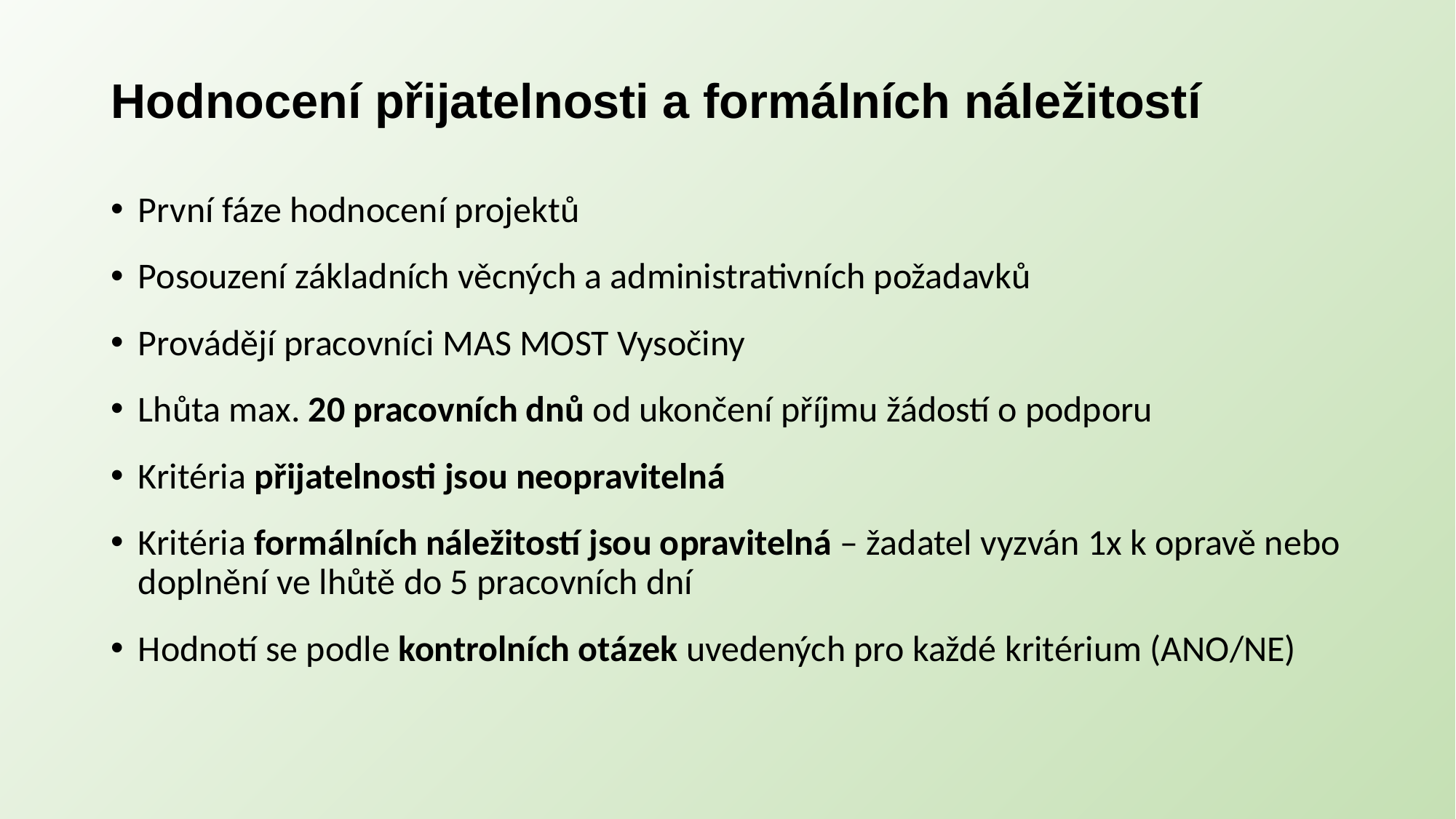

# Hodnocení přijatelnosti a formálních náležitostí
První fáze hodnocení projektů
Posouzení základních věcných a administrativních požadavků
Provádějí pracovníci MAS MOST Vysočiny
Lhůta max. 20 pracovních dnů od ukončení příjmu žádostí o podporu
Kritéria přijatelnosti jsou neopravitelná
Kritéria formálních náležitostí jsou opravitelná – žadatel vyzván 1x k opravě nebo doplnění ve lhůtě do 5 pracovních dní
Hodnotí se podle kontrolních otázek uvedených pro každé kritérium (ANO/NE)